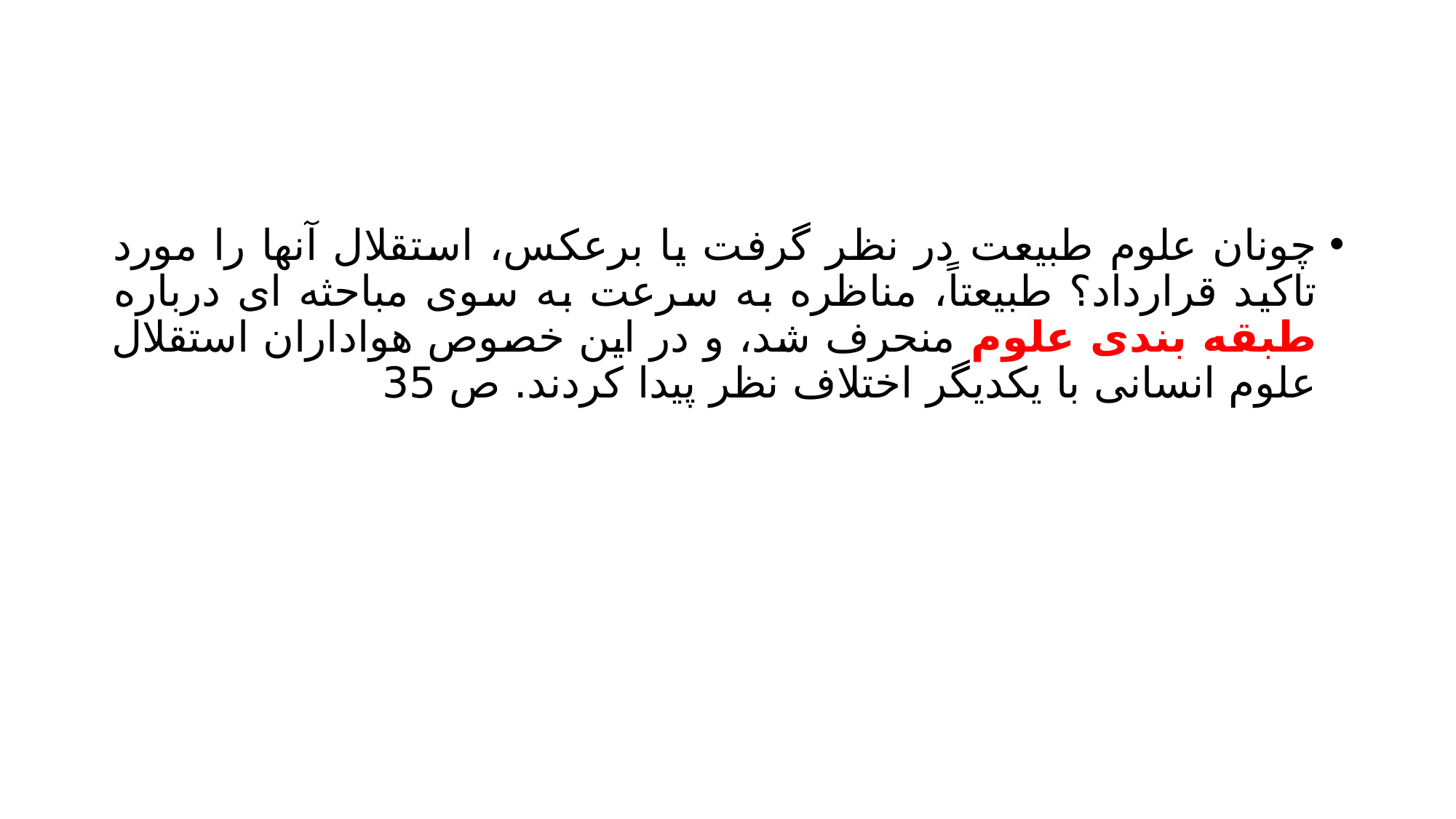

#
چونان علوم طبیعت در نظر گرفت یا برعکس، استقلال آنها را مورد تاکید قرارداد؟ طبیعتاً، مناظره به سرعت به سوی مباحثه ای درباره طبقه بندی علوم منحرف شد، و در این خصوص هواداران استقلال علوم انسانی با یکدیگر اختلاف نظر پیدا کردند. ص 35